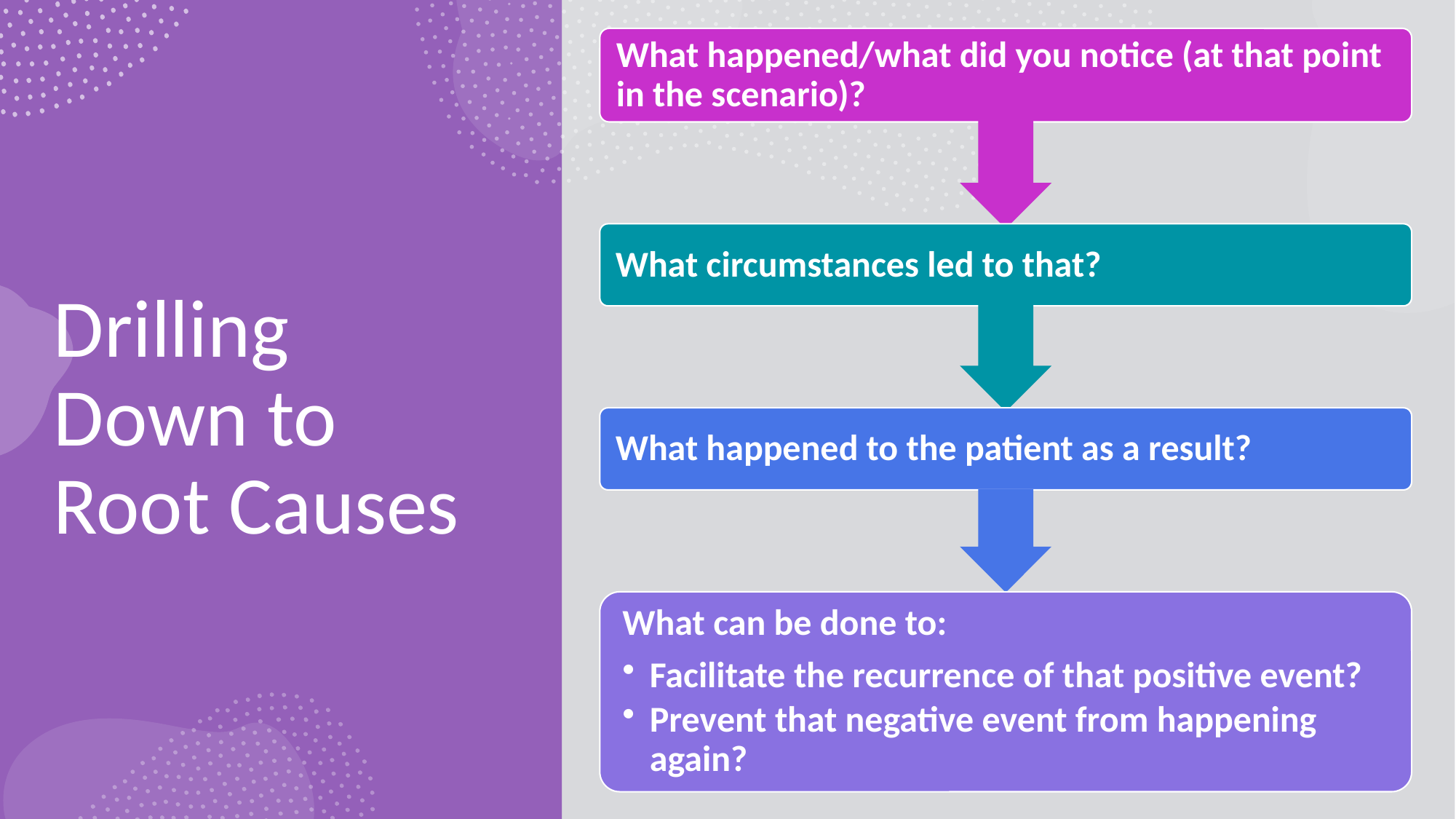

What happened/what did you notice (at that point in the scenario)?

What circumstances led to that?

What happened to the patient as a result?

What can be done to:
Facilitate the recurrence of that positive event?
Prevent that negative event from happening again?
# Drilling Down to Root Causes